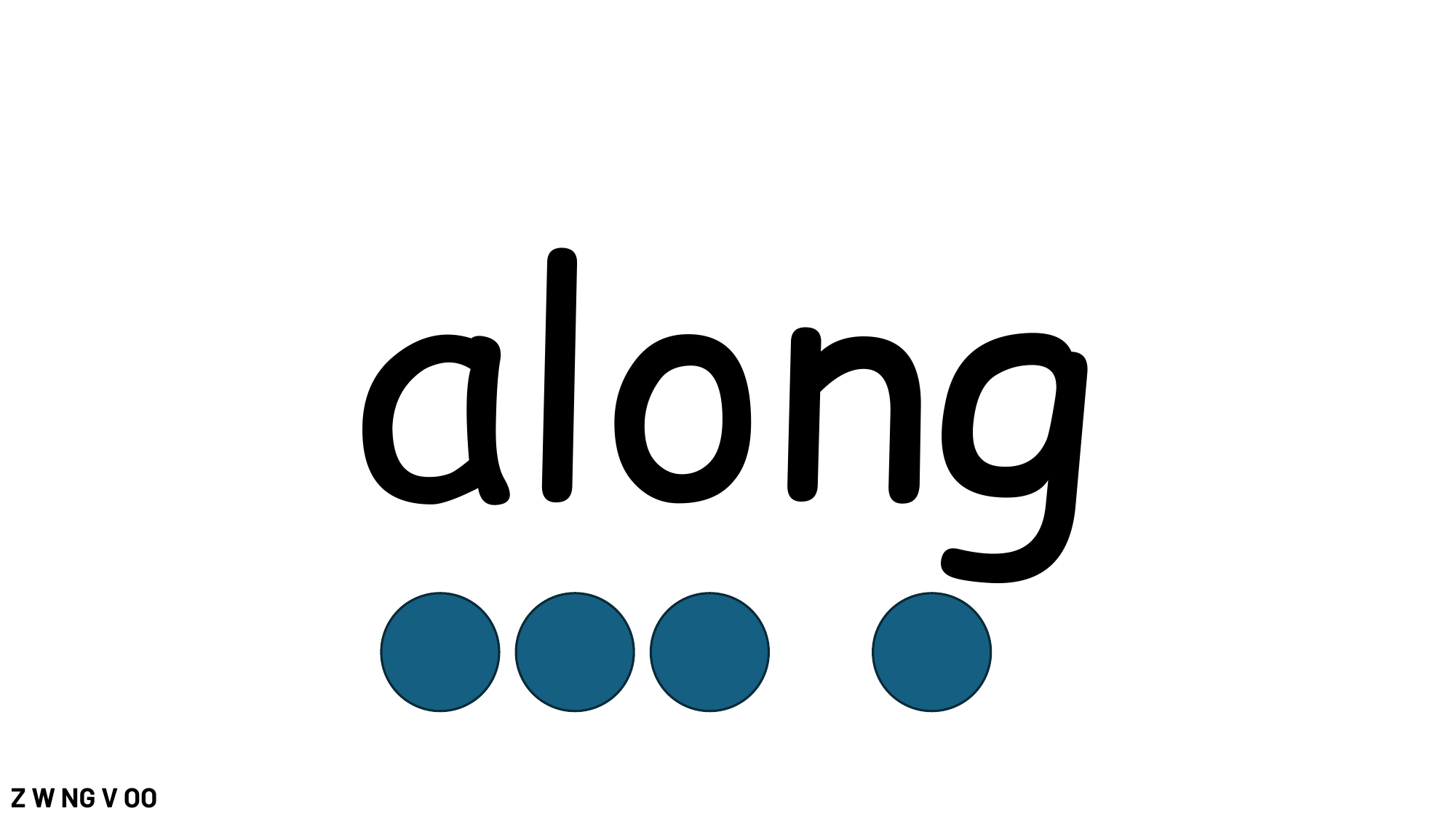

# along

Z W NG V OO